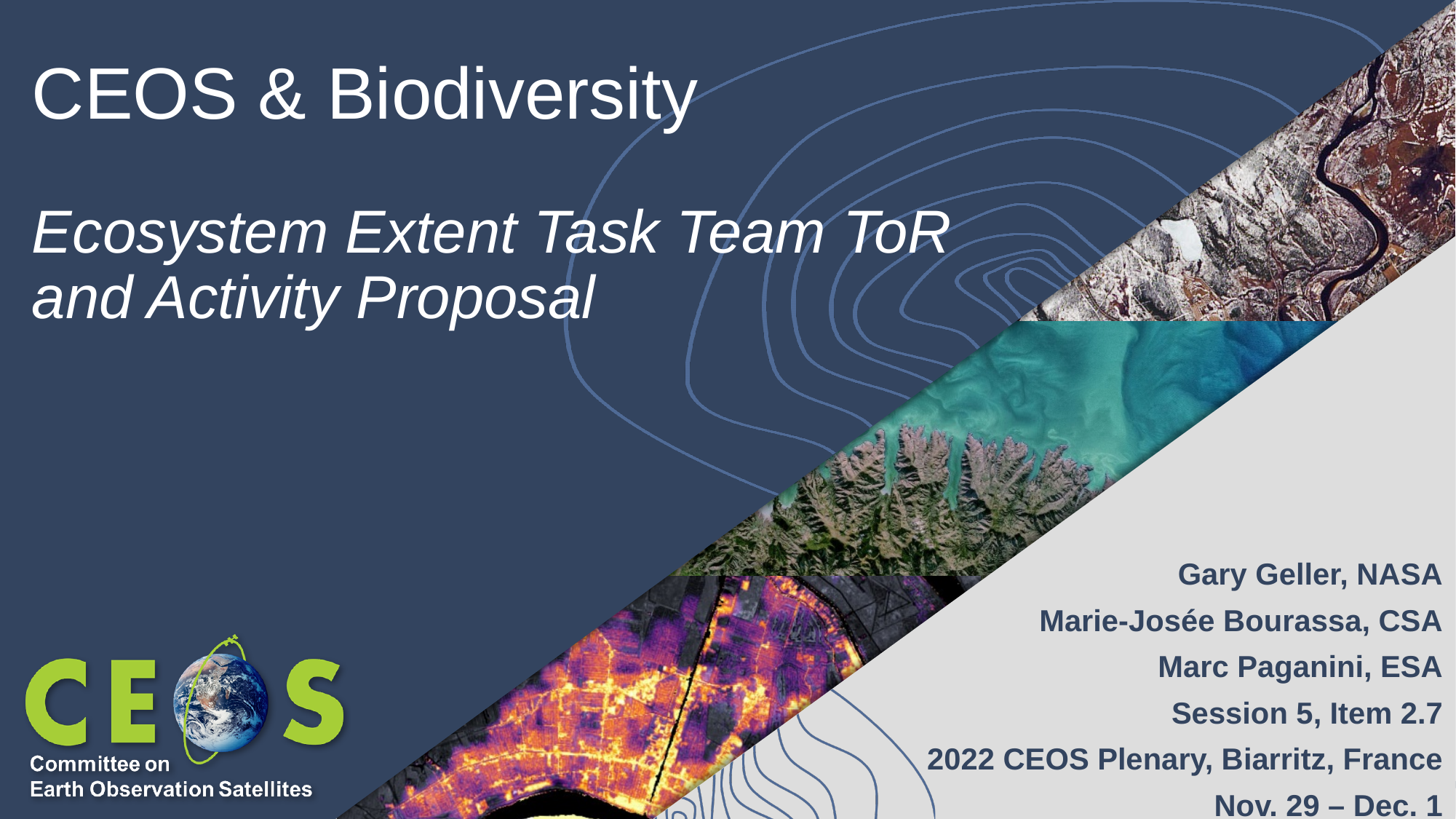

# CEOS & Biodiversity Ecosystem Extent Task Team ToR and Activity Proposal
Gary Geller, NASA
Marie-Josée Bourassa, CSA
Marc Paganini, ESA
Session 5, Item 2.7
2022 CEOS Plenary, Biarritz, France
Nov. 29 – Dec. 1